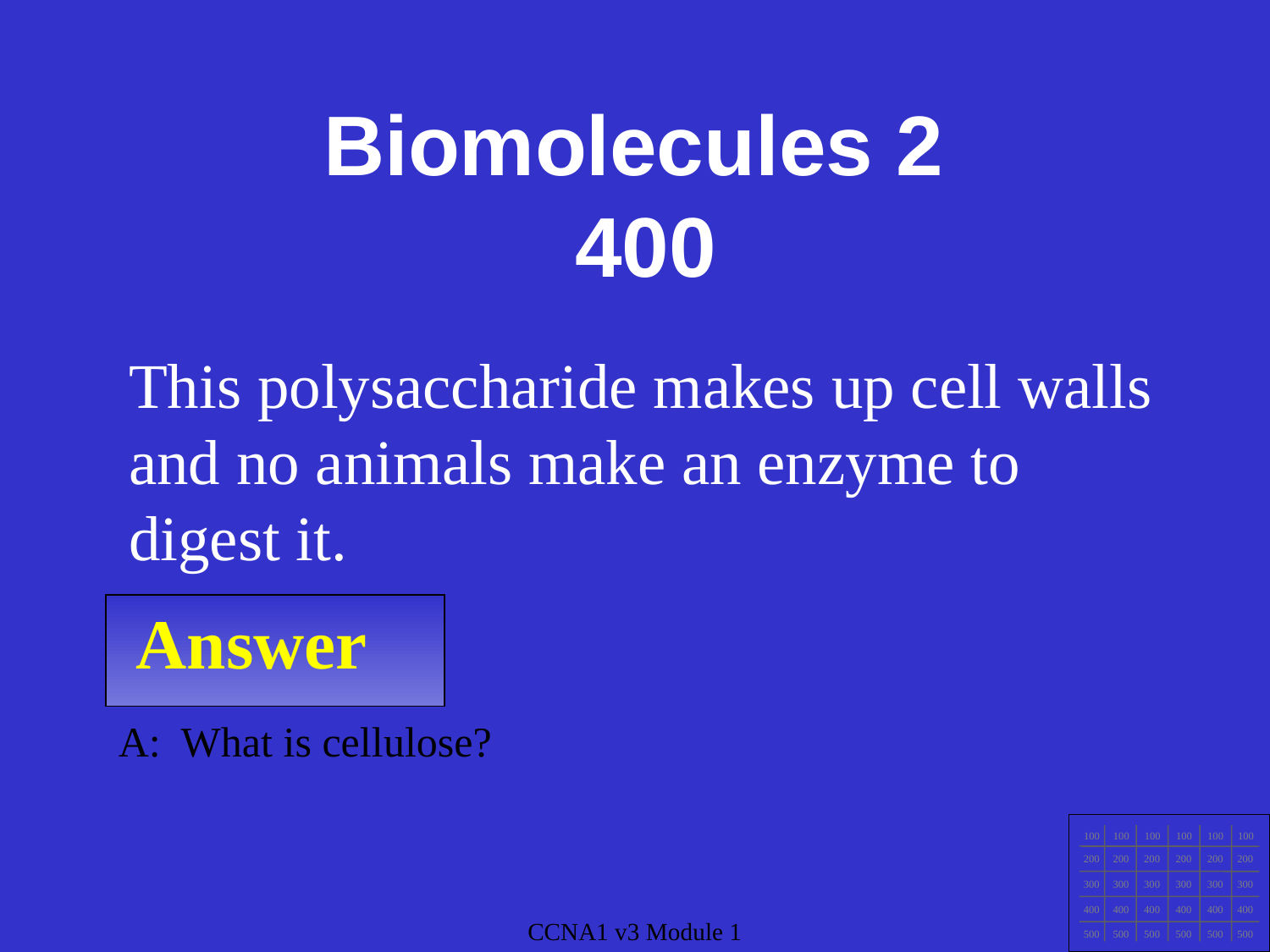

Biomolecules 2
400
This polysaccharide makes up cell walls and no animals make an enzyme to digest it.
Answer

A:  What is cellulose?

100
100
100
100
100
100

200
200
200
200
200
200

300
300
300
300
300
300

400
400
400
400
400
400

500
500
500
500
500
500

CCNA1 v3 Module 1
CCNA1 v3 Module 1